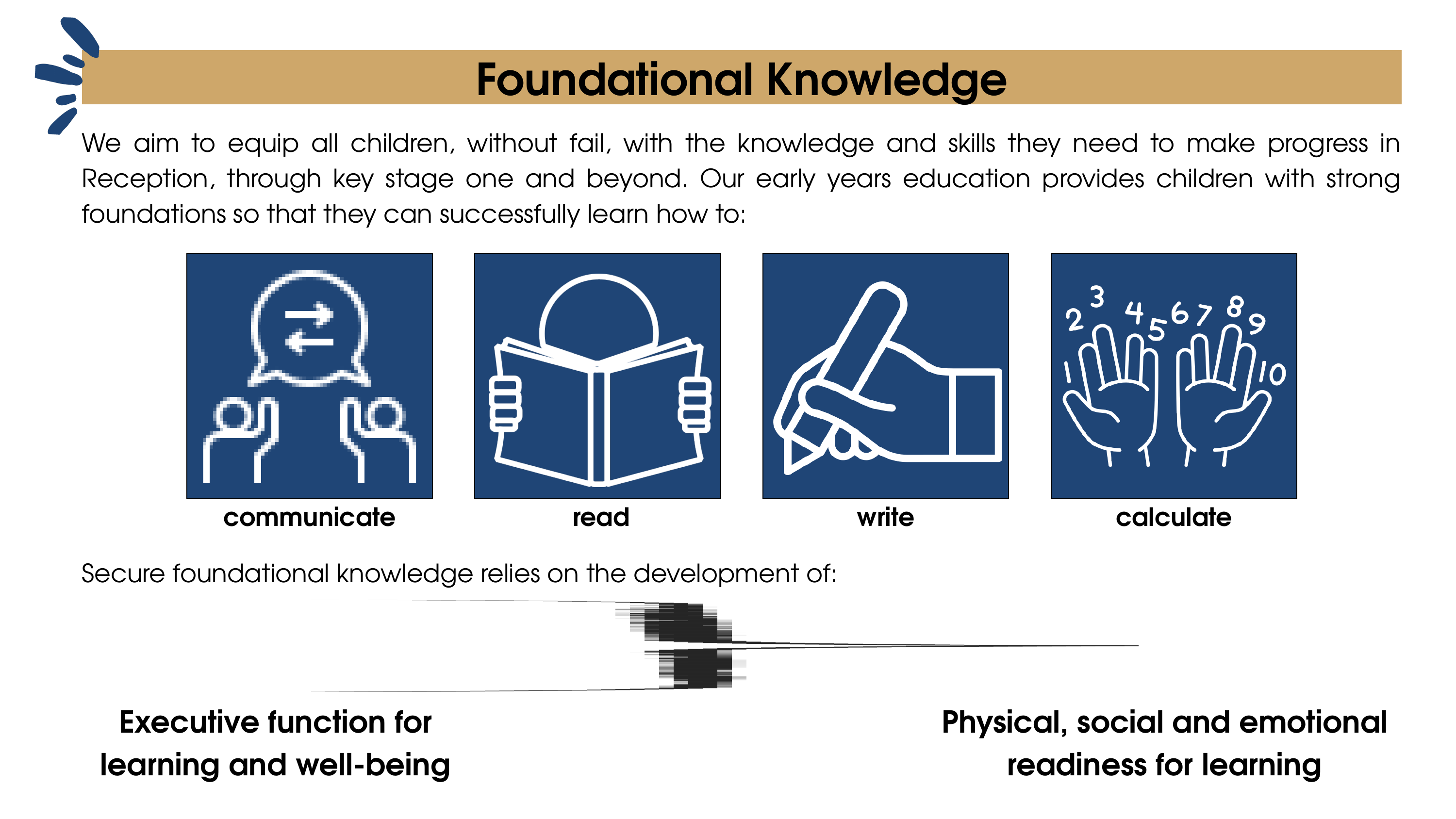

Foundational Knowledge

We aim to equip all children, without fail, with the knowledge and skills they need to make progress in Reception, through key stage one and beyond. Our early years education provides children with strong foundations so that they can successfully learn how to:

communicate
 read
write
calculate
Secure foundational knowledge relies on the development of:
Executive function for learning and well-being
Physical, social and emotional readiness for learning